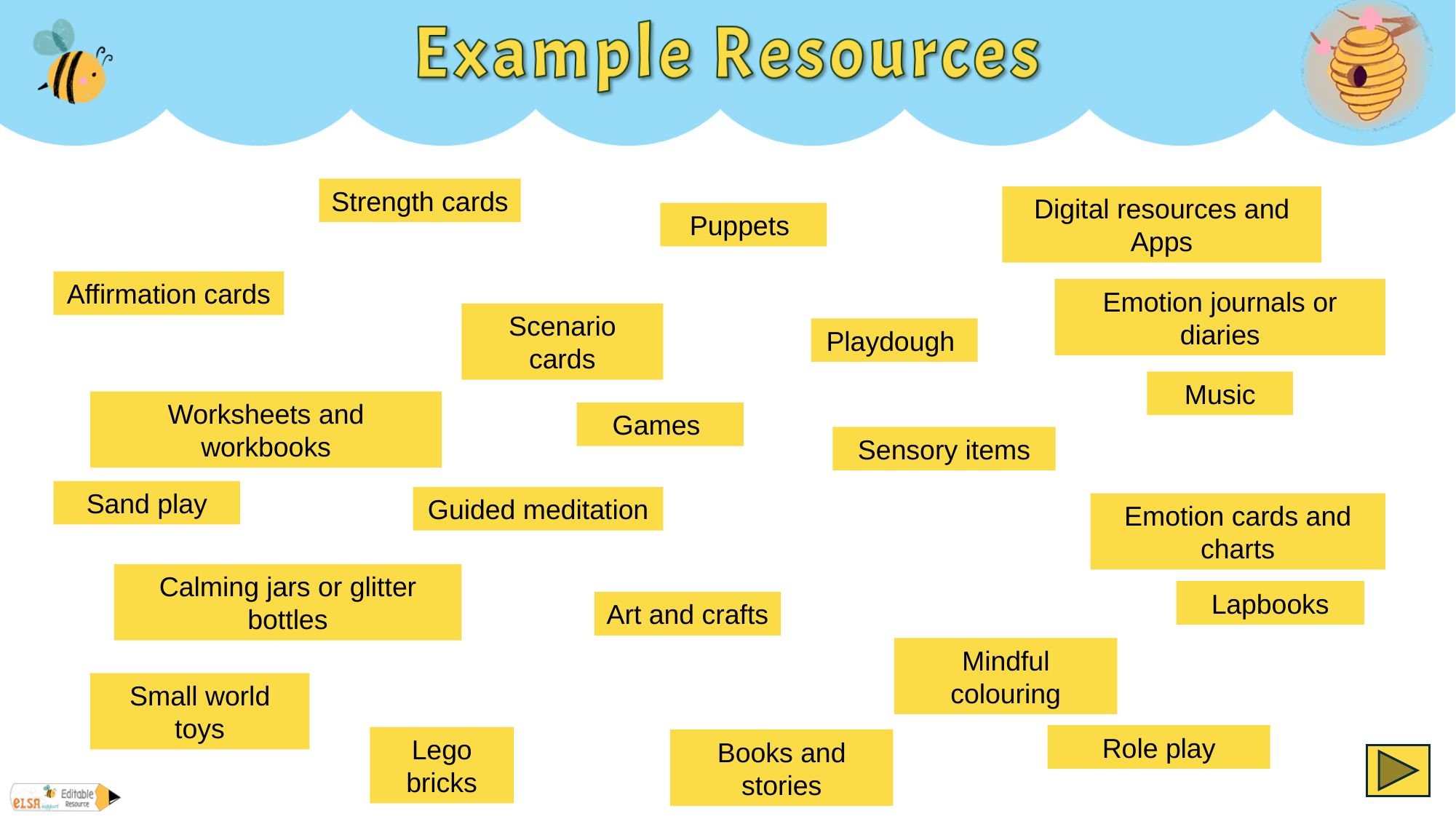

Strength cards
Digital resources and Apps
Puppets
Affirmation cards
Emotion journals or diaries
Scenario cards
Playdough
Music
Worksheets and workbooks
Games
Sensory items
Sand play
Guided meditation
Emotion cards and charts
Calming jars or glitter bottles
Lapbooks
Art and crafts
Mindful colouring
Small world toys
Role play
Lego bricks
Books and stories